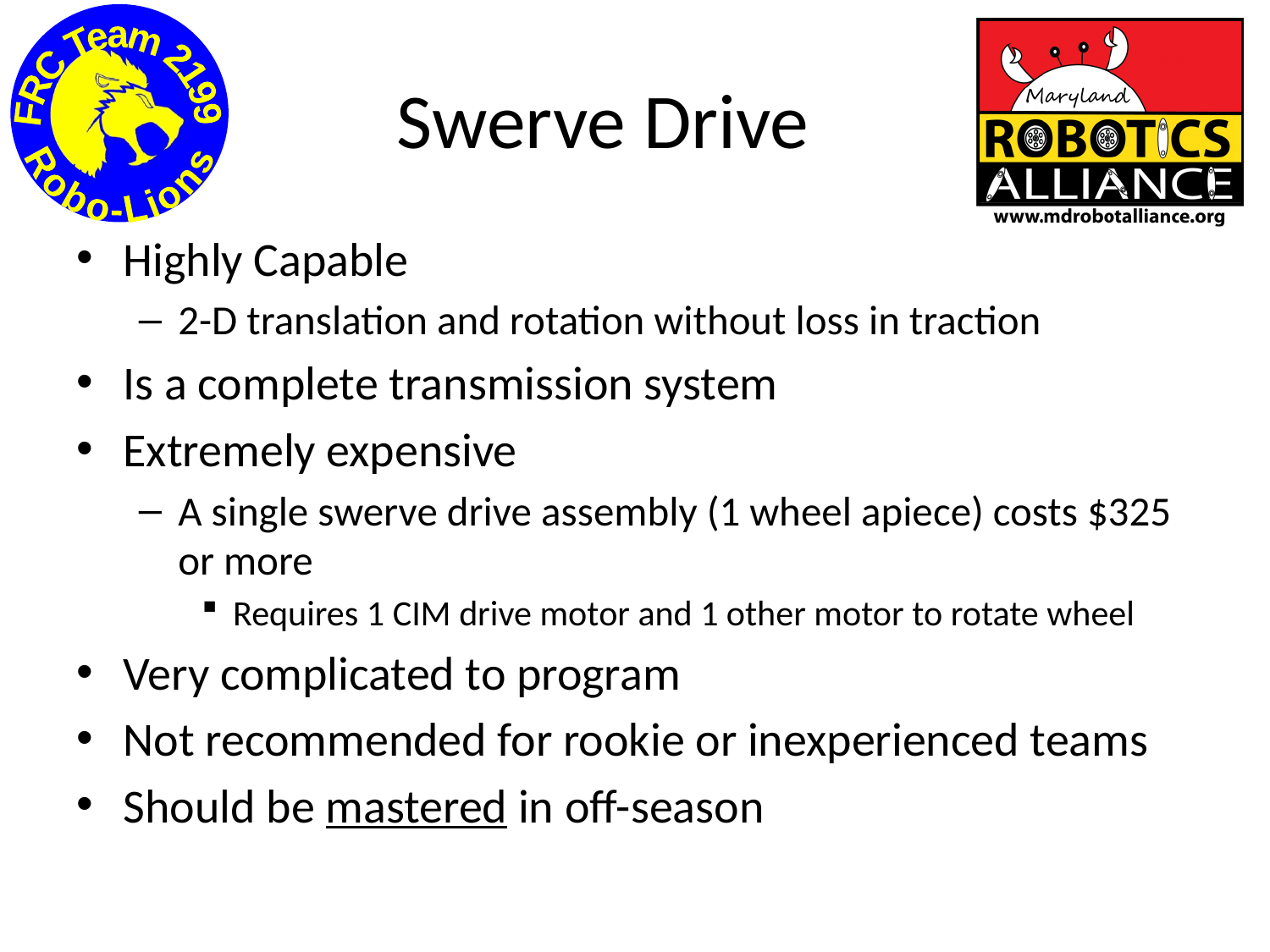

# Swerve Drive
Highly Capable
2-D translation and rotation without loss in traction
Is a complete transmission system
Extremely expensive
A single swerve drive assembly (1 wheel apiece) costs $325 or more
Requires 1 CIM drive motor and 1 other motor to rotate wheel
Very complicated to program
Not recommended for rookie or inexperienced teams
Should be mastered in off-season